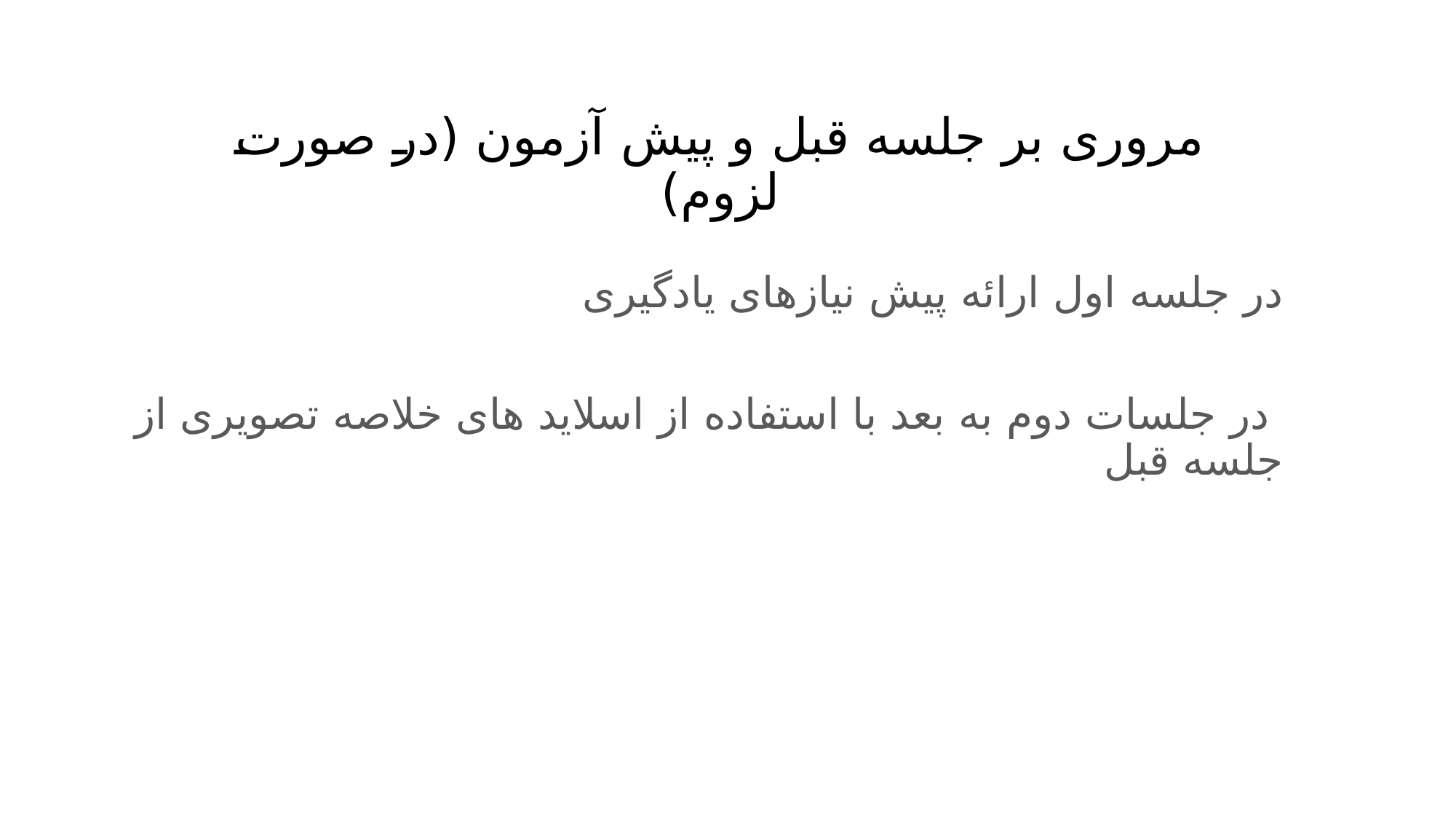

مروری بر جلسه قبل و پیش آزمون (در صورت لزوم)
در جلسه اول ارائه پیش نیازهای یادگیری

 در جلسات دوم به بعد با استفاده از اسلاید های خلاصه تصویری از جلسه قبل